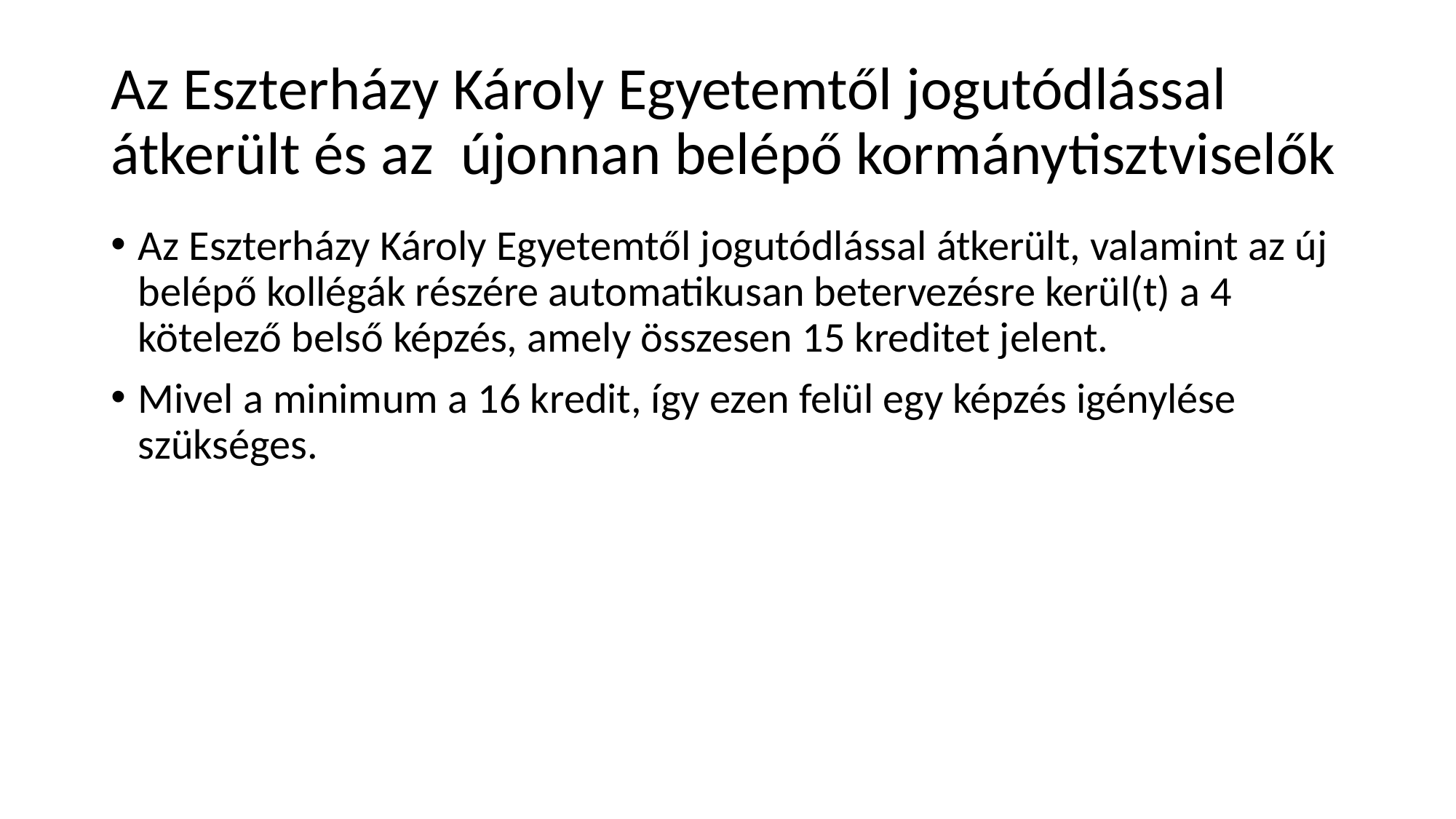

# Az Eszterházy Károly Egyetemtől jogutódlással átkerült és az  újonnan belépő kormánytisztviselők
Az Eszterházy Károly Egyetemtől jogutódlással átkerült, valamint az új belépő kollégák részére automatikusan betervezésre kerül(t) a 4 kötelező belső képzés, amely összesen 15 kreditet jelent.
Mivel a minimum a 16 kredit, így ezen felül egy képzés igénylése szükséges.